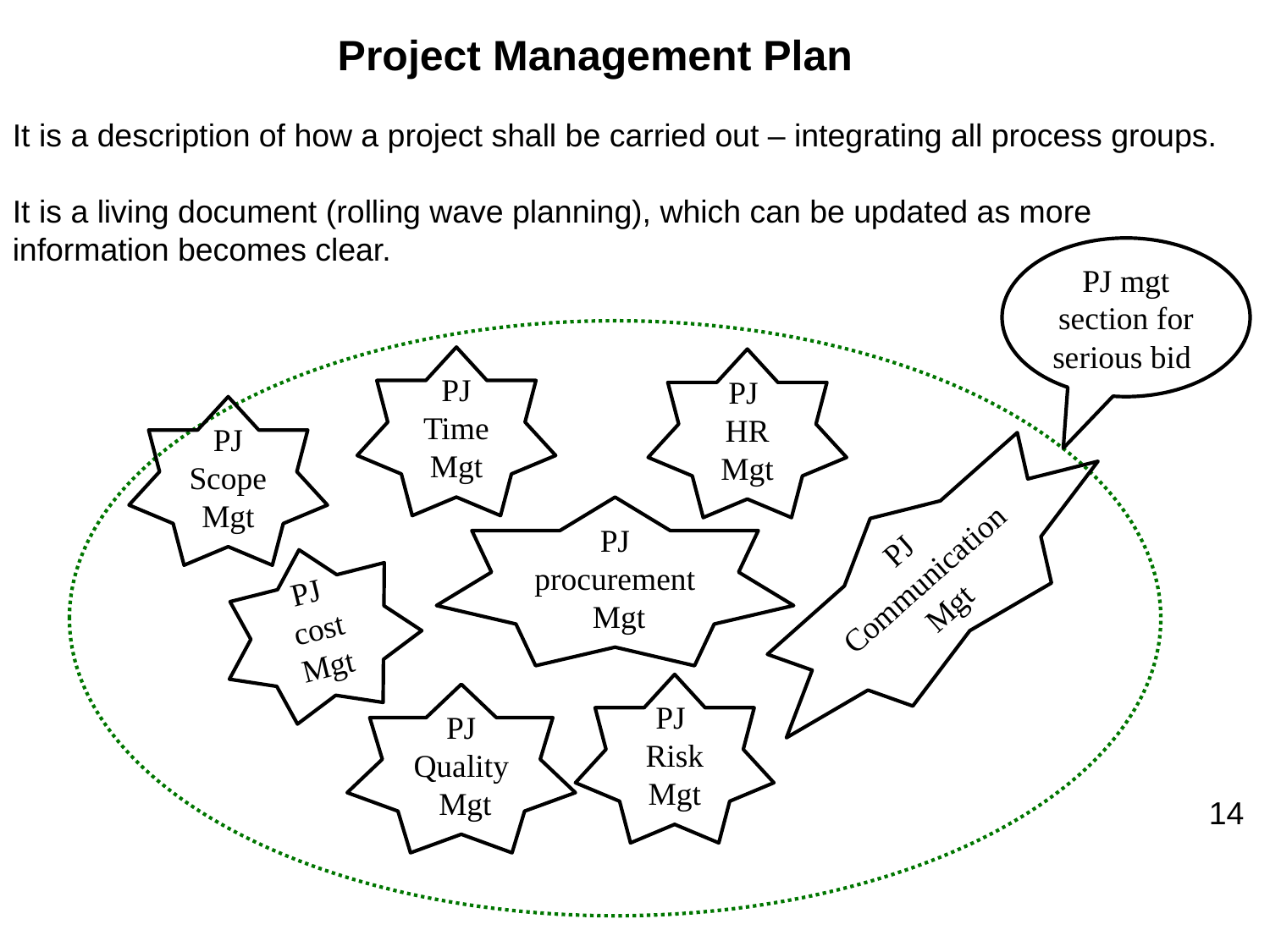

Project Management Plan
It is a description of how a project shall be carried out – integrating all process groups.

It is a living document (rolling wave planning), which can be updated as more information becomes clear.
PJ mgt section for serious bid

PJ Time Mgt
PJ
HR Mgt
PJ Scope Mgt
PJ procurement
 Mgt
PJ Communication
Mgt
PJ
cost Mgt
PJ
Risk Mgt
PJ Quality
 Mgt
14